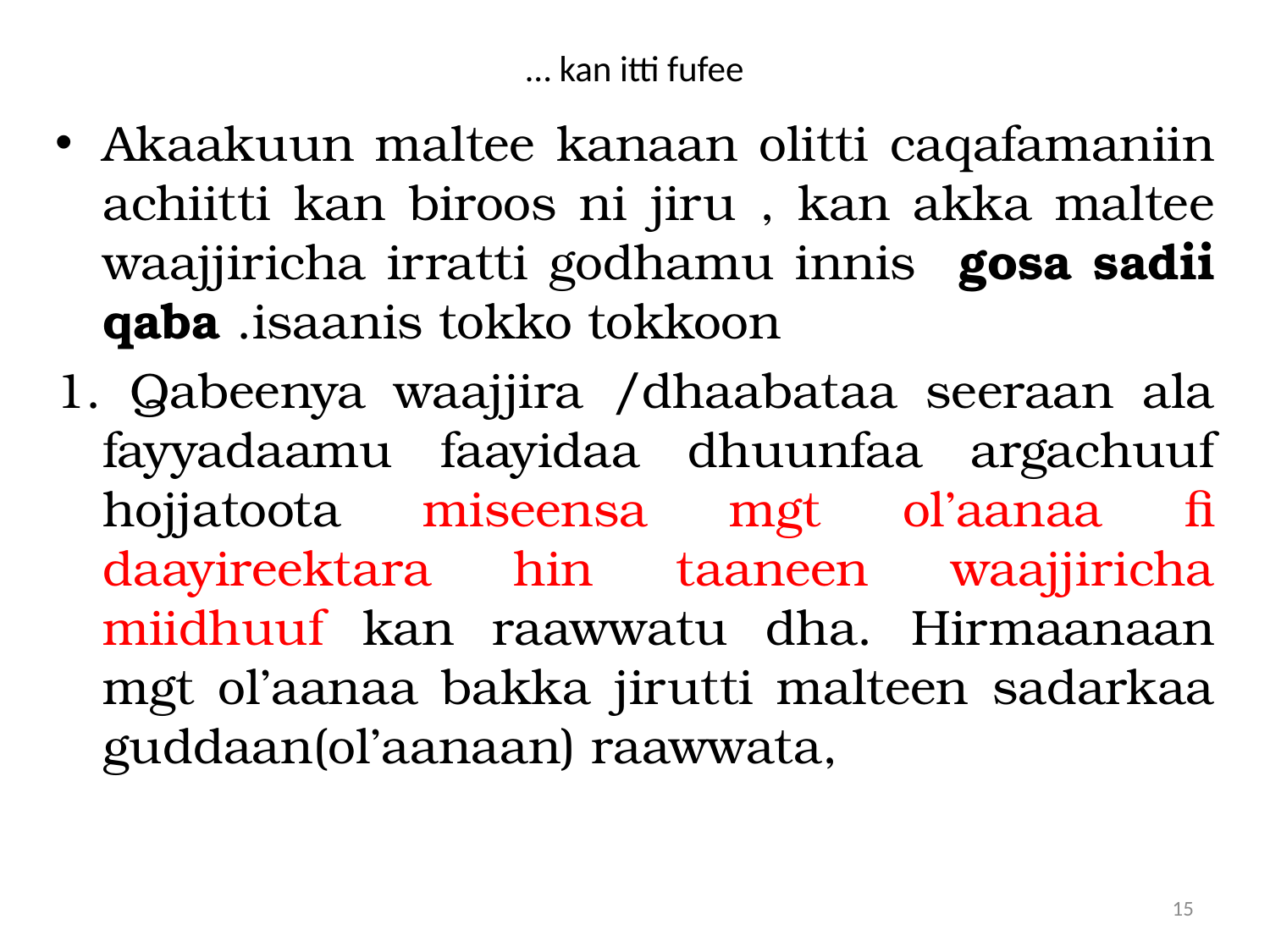

# … kan itti fufee
Akaakuun maltee kanaan olitti caqafamaniin achiitti kan biroos ni jiru , kan akka maltee waajjiricha irratti godhamu innis  gosa sadii qaba .isaanis tokko tokkoon
1. Qabeenya waajjira /dhaabataa seeraan ala fayyadaamu faayidaa dhuunfaa argachuuf hojjatoota miseensa mgt ol’aanaa fi daayireektara hin taaneen waajjiricha miidhuuf kan raawwatu dha. Hirmaanaan mgt ol’aanaa bakka jirutti malteen sadarkaa guddaan(ol’aanaan) raawwata,
15